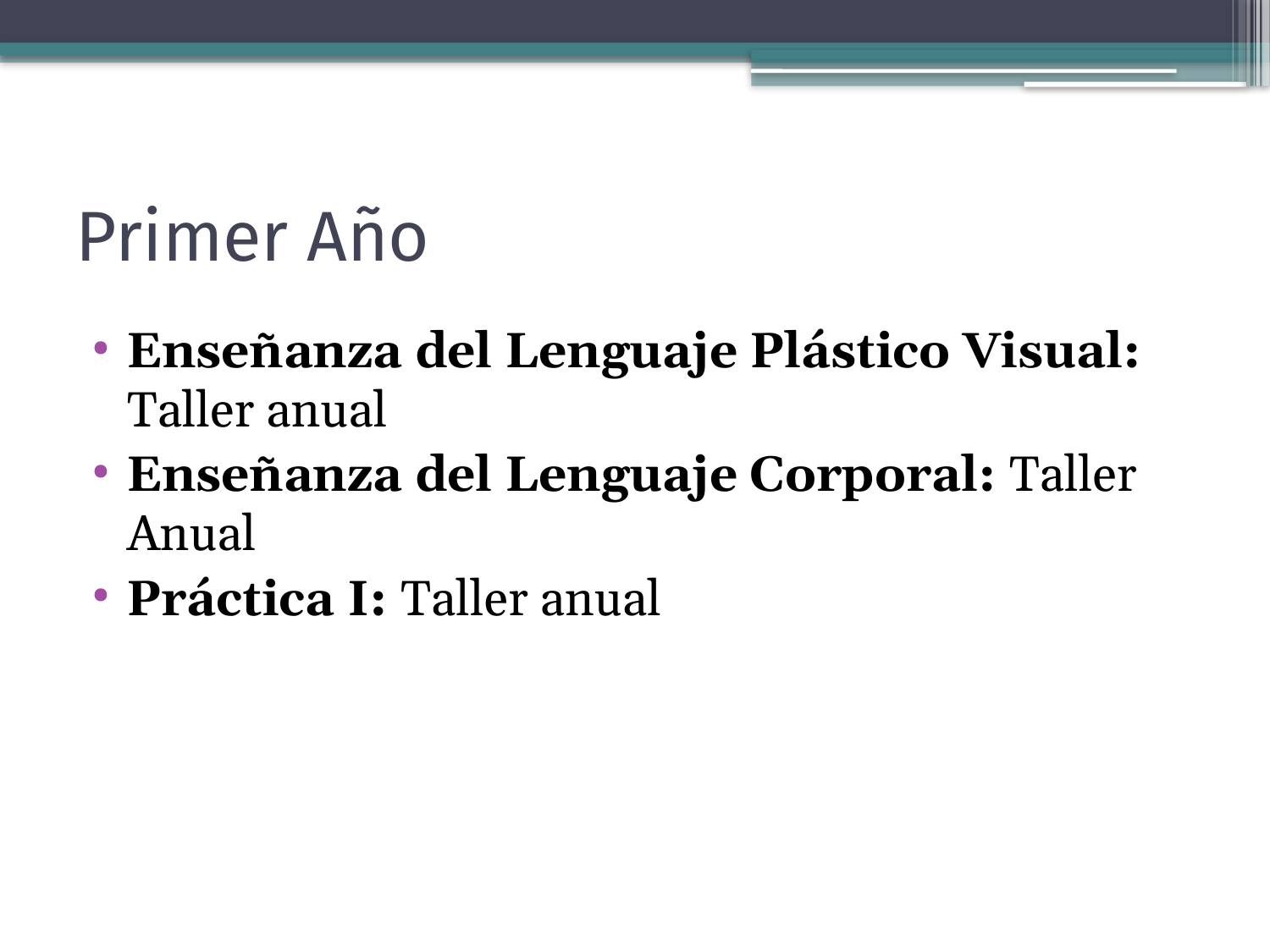

# Primer Año
Enseñanza del Lenguaje Plástico Visual: Taller anual
Enseñanza del Lenguaje Corporal: Taller Anual
Práctica I: Taller anual